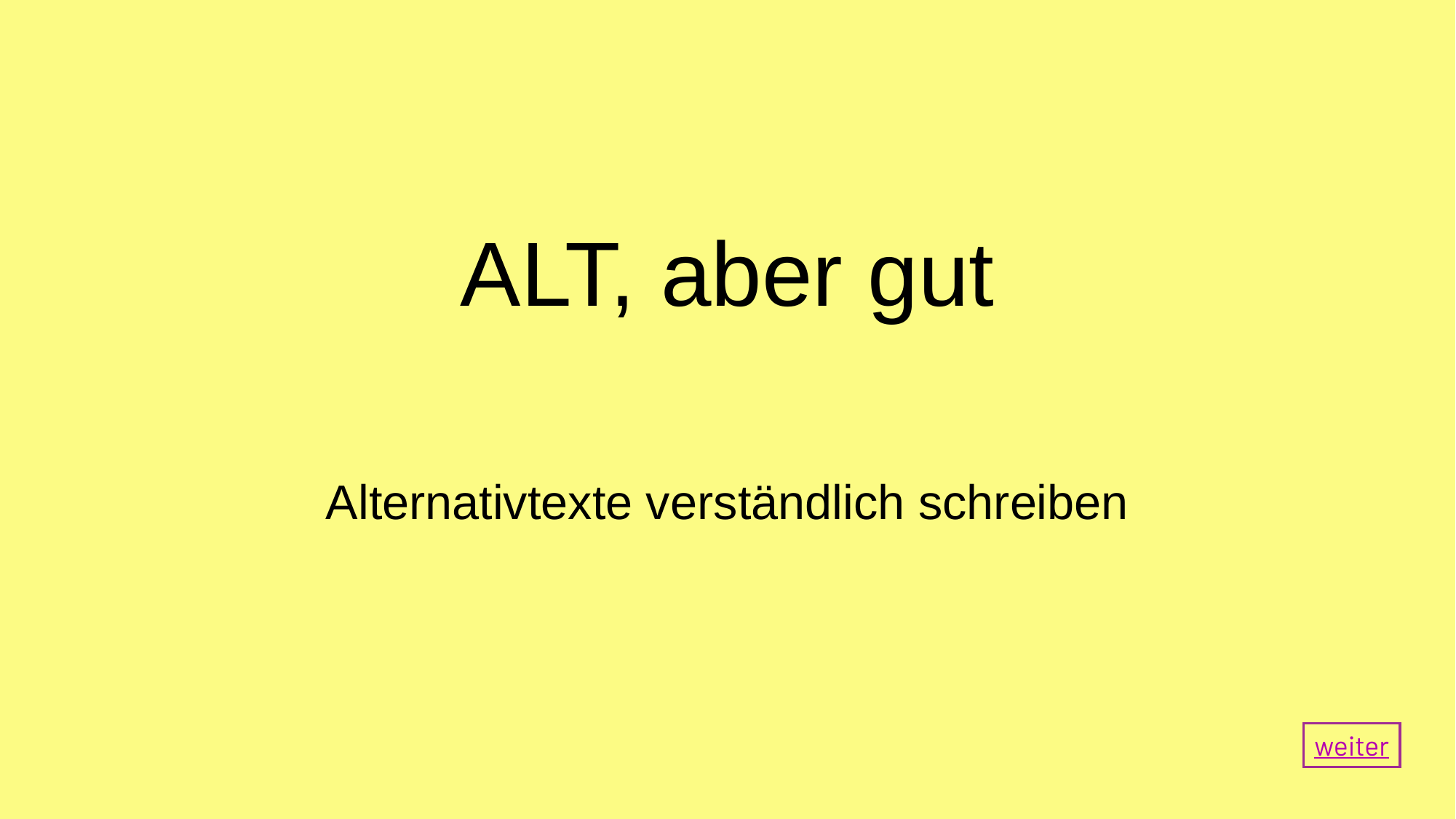

# ALT, aber gut
Alternativtexte verständlich schreiben
weiter